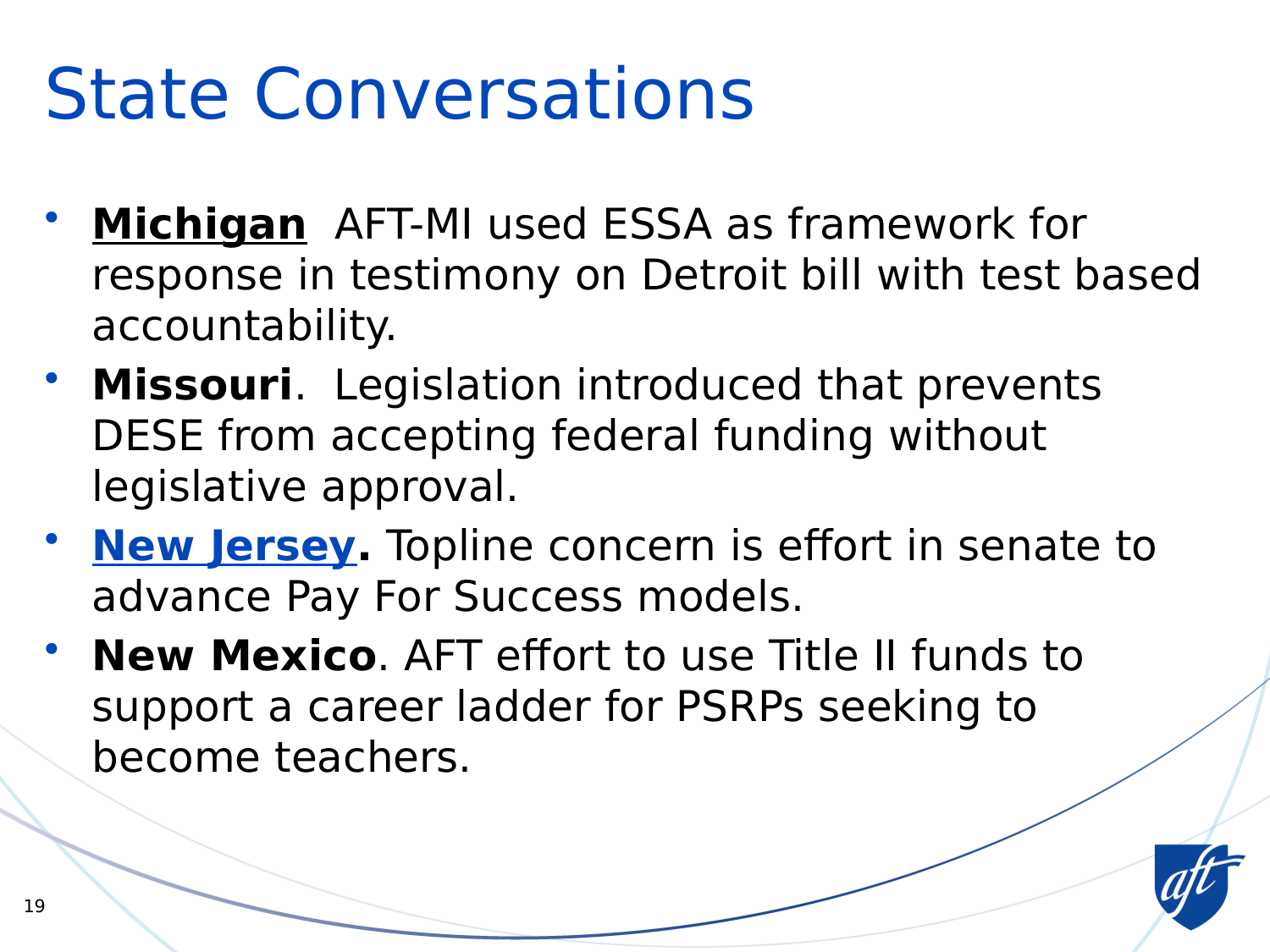

# State Conversations
Michigan  AFT-MI used ESSA as framework for response in testimony on Detroit bill with test based accountability.
Missouri.  Legislation introduced that prevents DESE from accepting federal funding without legislative approval.
New Jersey. Topline concern is effort in senate to advance Pay For Success models.
New Mexico. AFT effort to use Title II funds to support a career ladder for PSRPs seeking to become teachers.
19